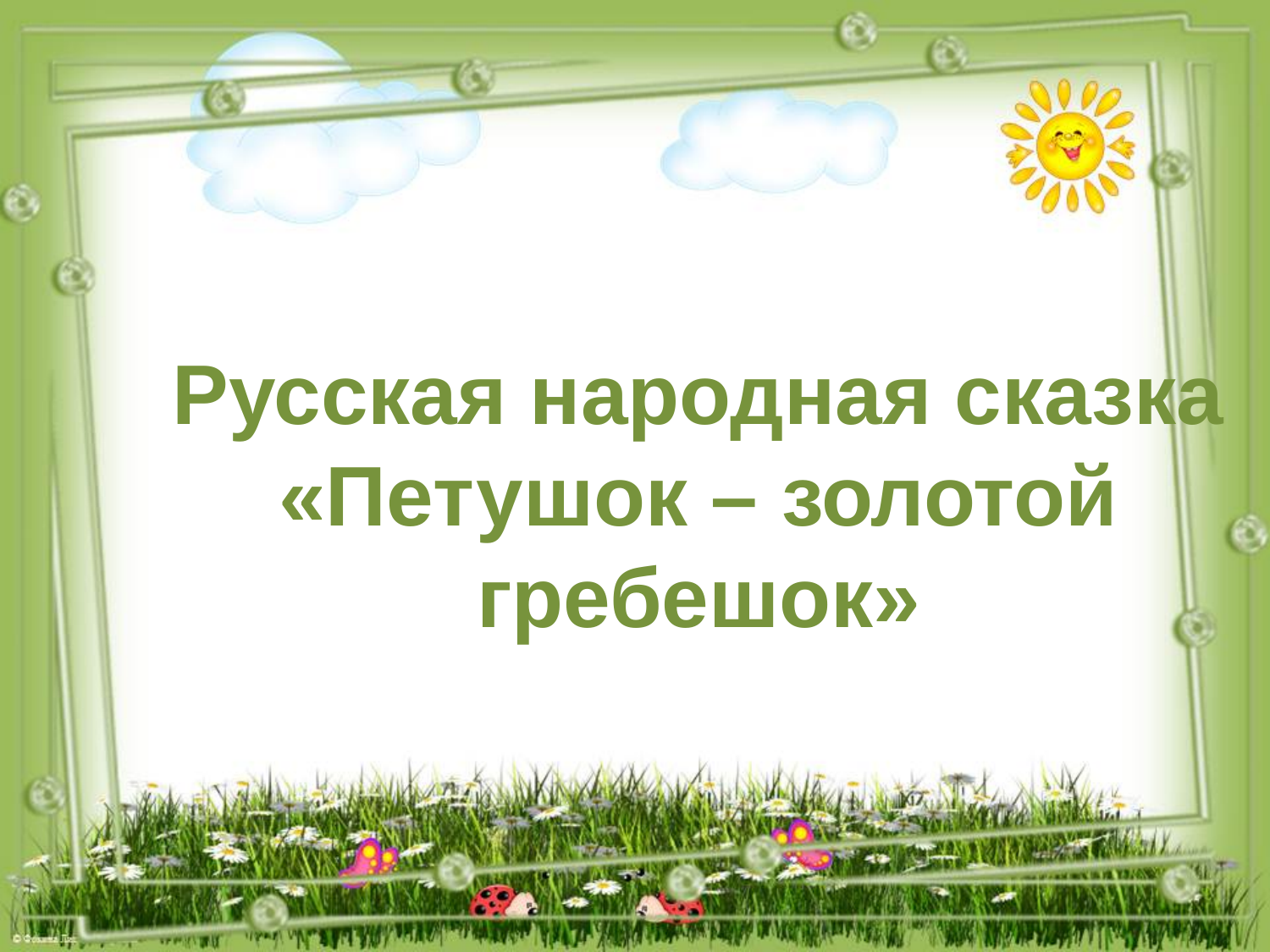

#

Русская народная сказка «Петушок – золотой гребешок»